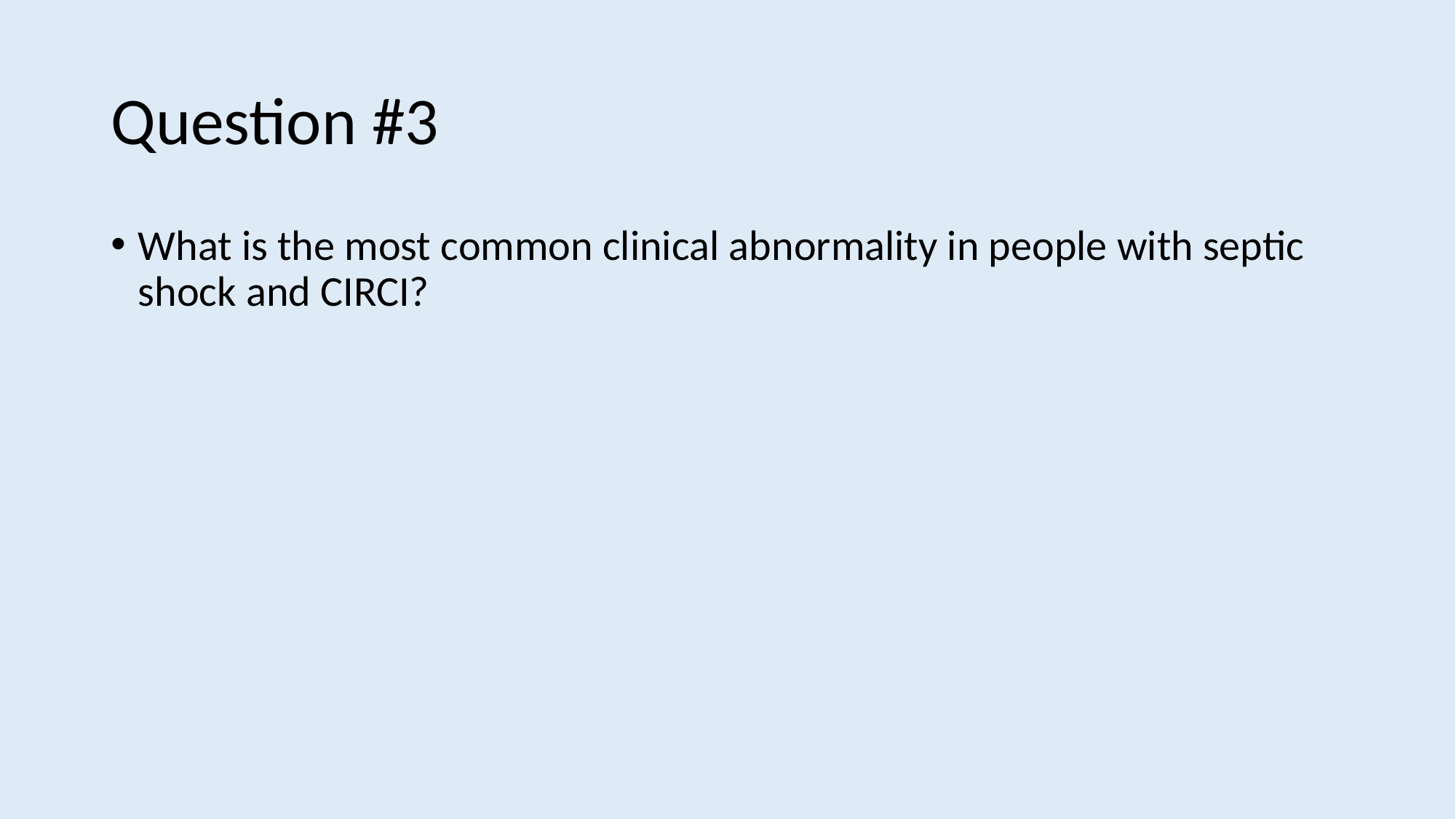

# Question #3
What is the most common clinical abnormality in people with septic shock and CIRCI?